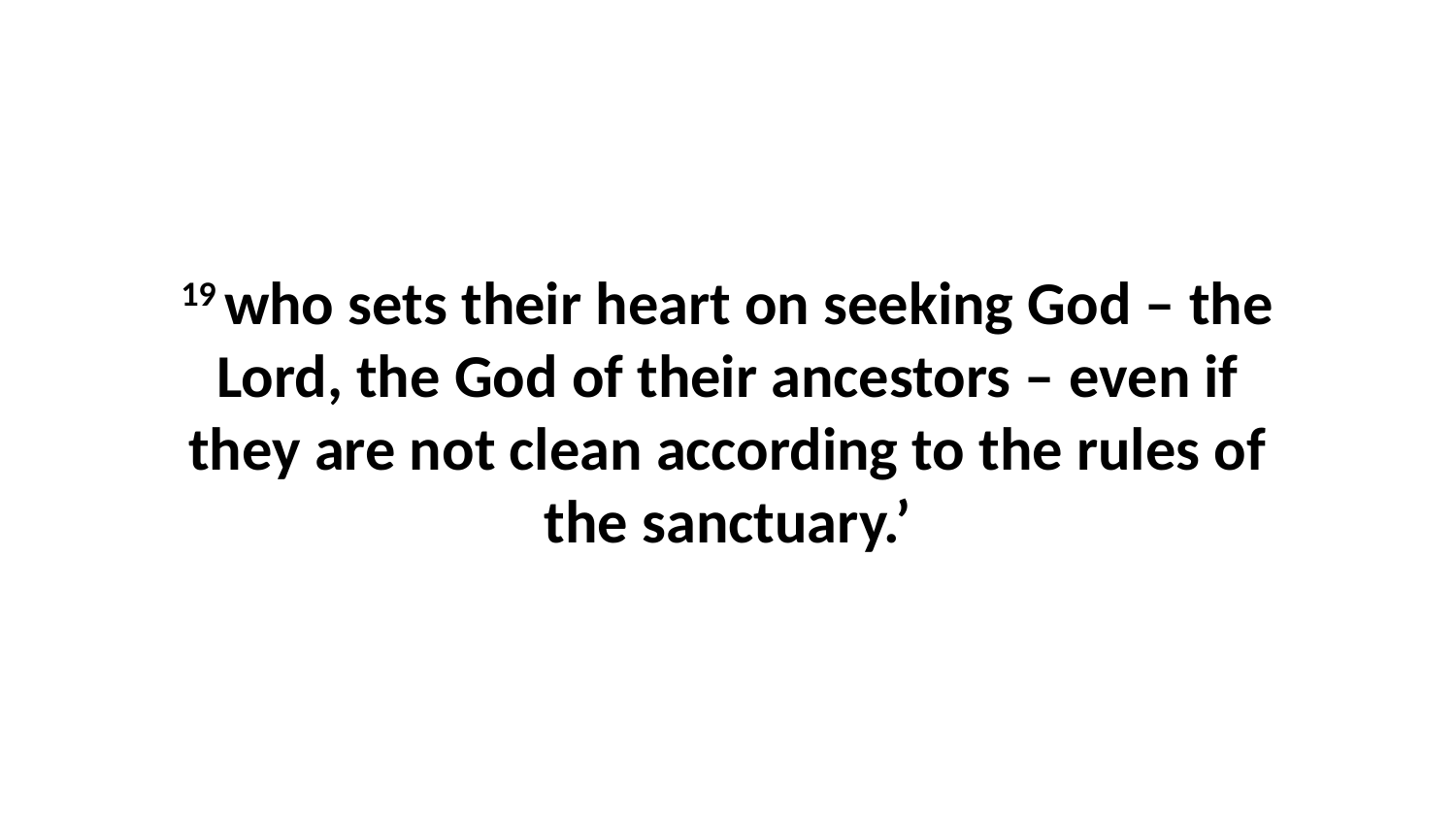

19 who sets their heart on seeking God – the Lord, the God of their ancestors – even if they are not clean according to the rules of the sanctuary.’